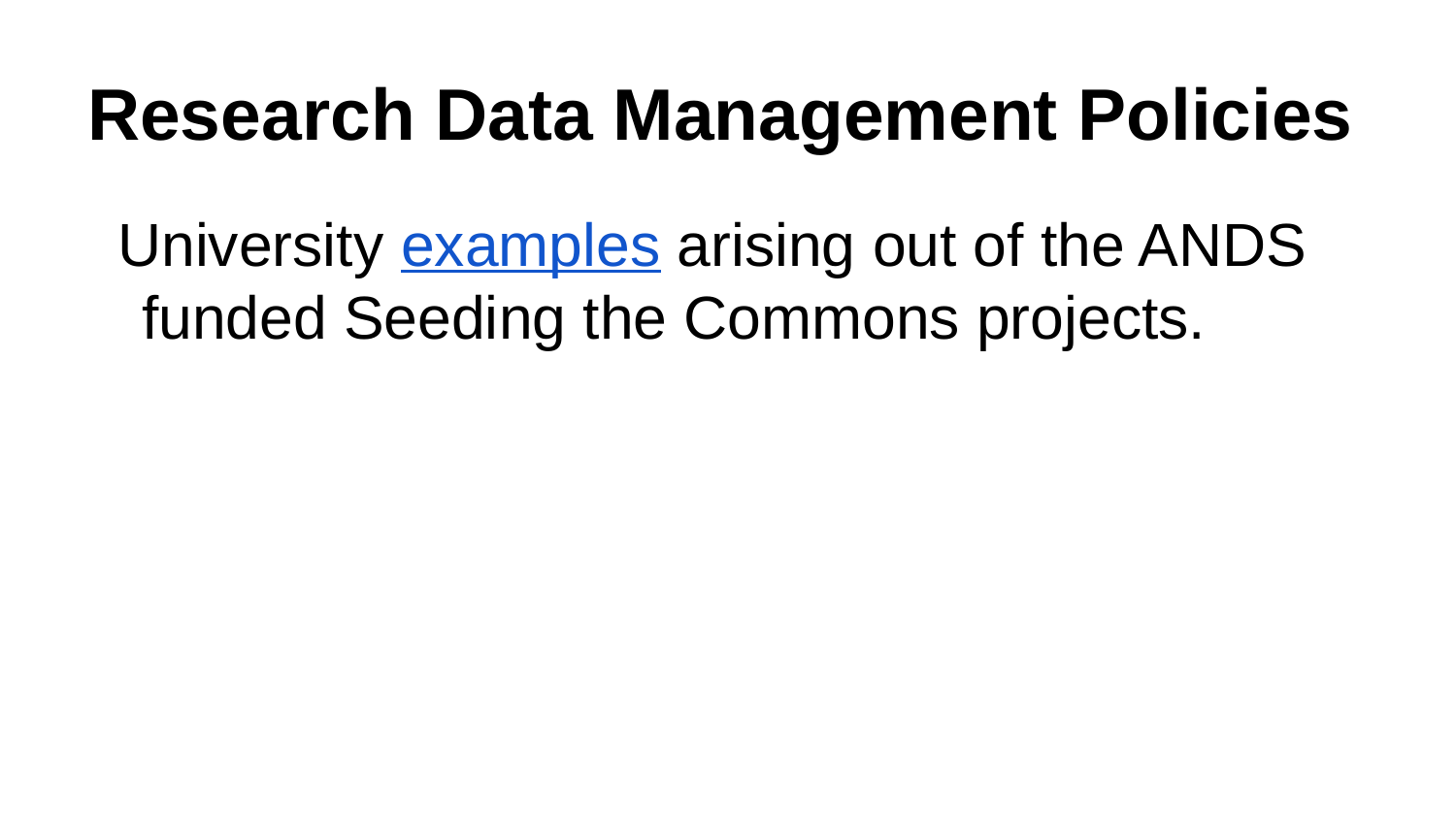

# Research Data Management Policies
University examples arising out of the ANDS funded Seeding the Commons projects.